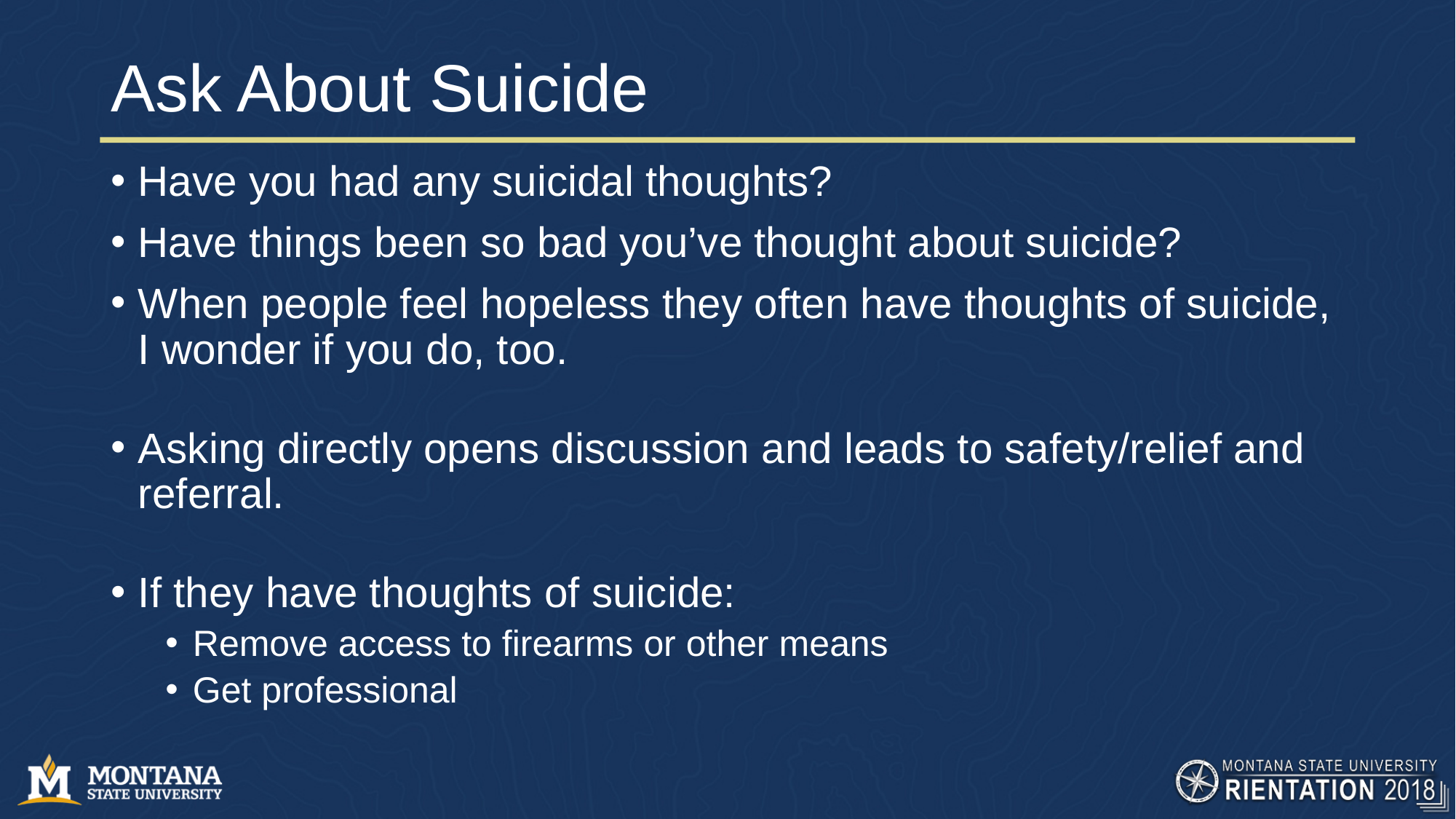

# Ask About Suicide
Have you had any suicidal thoughts?
Have things been so bad you’ve thought about suicide?
When people feel hopeless they often have thoughts of suicide, I wonder if you do, too.

Asking directly opens discussion and leads to safety/relief and referral.

If they have thoughts of suicide:
Remove access to firearms or other means
Get professional